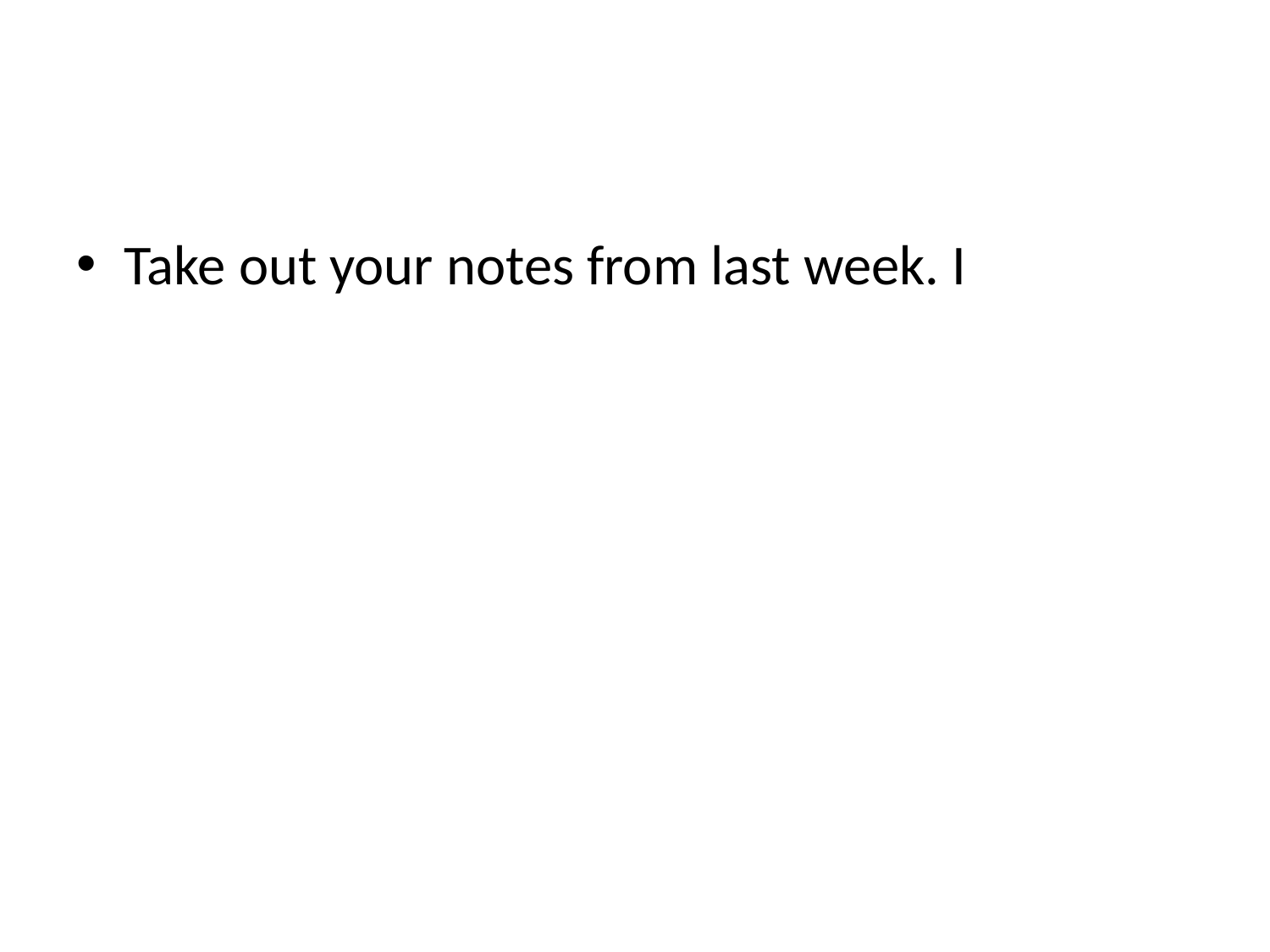

#
Take out your notes from last week. I